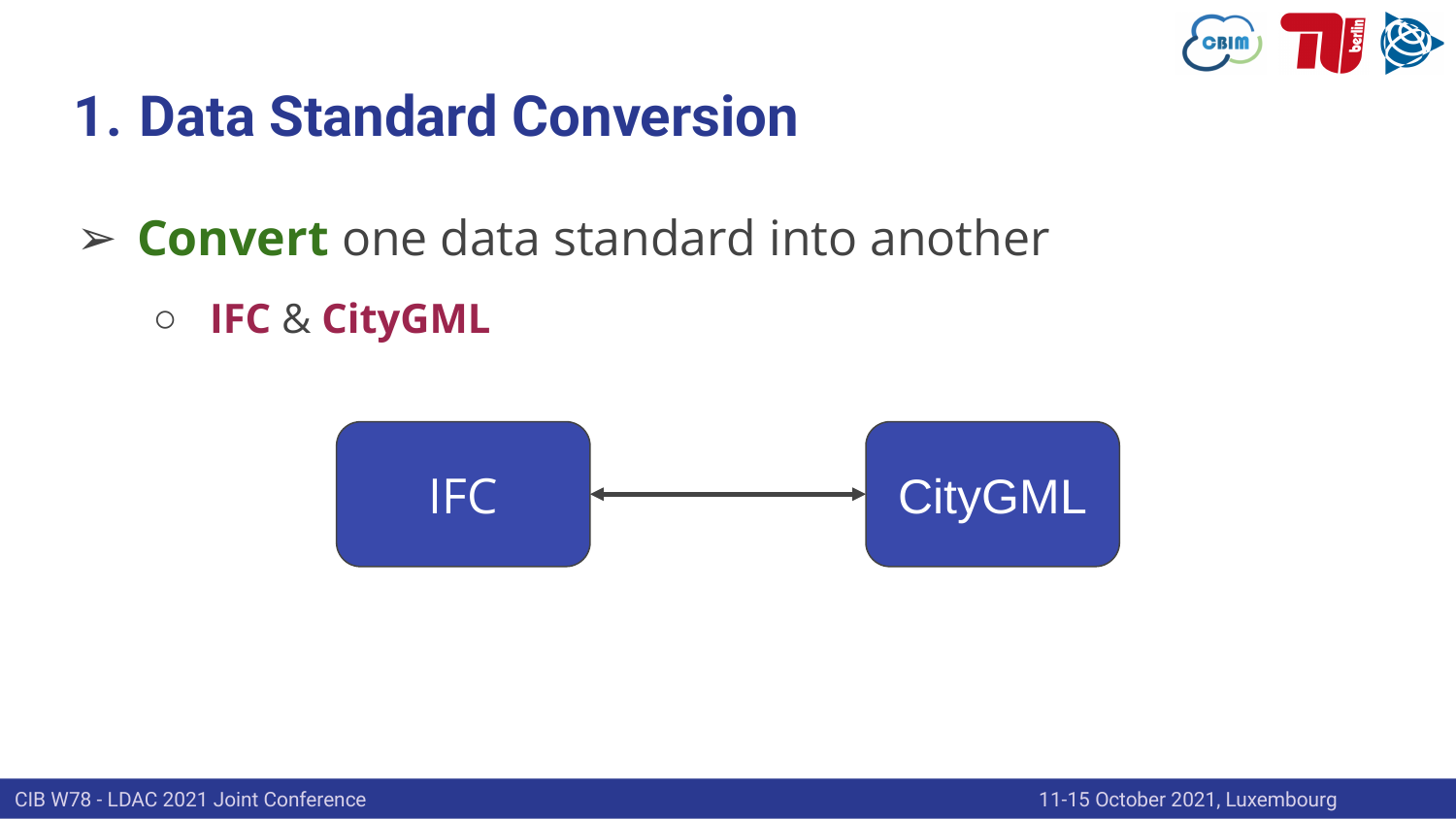

# Data Standard Conversion
Convert one data standard into another
IFC & CityGML
IFC
CityGML